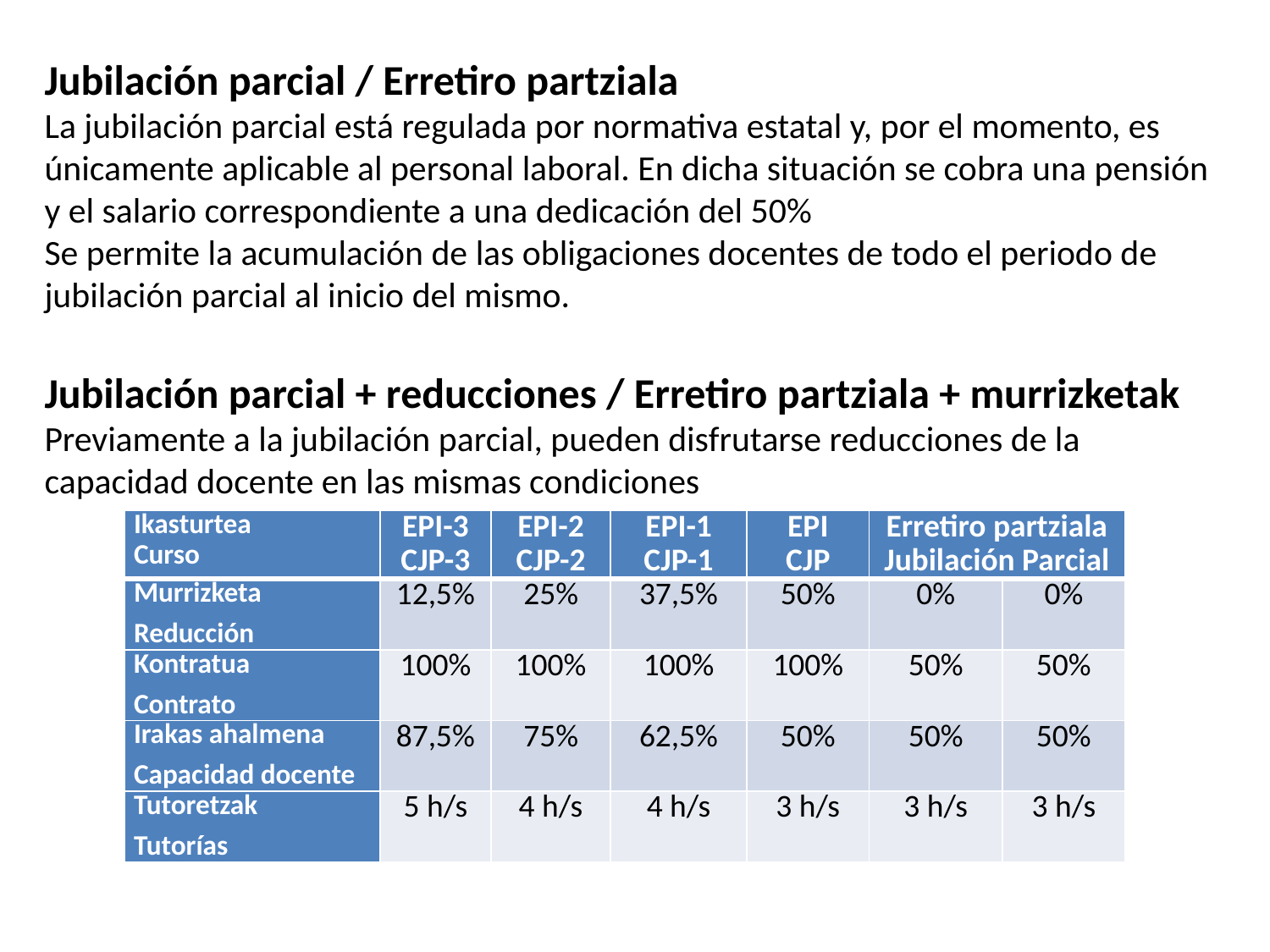

# Jubilación parcial / Erretiro partziala La jubilación parcial está regulada por normativa estatal y, por el momento, es únicamente aplicable al personal laboral. En dicha situación se cobra una pensión y el salario correspondiente a una dedicación del 50% Se permite la acumulación de las obligaciones docentes de todo el periodo de jubilación parcial al inicio del mismo. Jubilación parcial + reducciones / Erretiro partziala + murrizketak Previamente a la jubilación parcial, pueden disfrutarse reducciones de la capacidad docente en las mismas condiciones
| Ikasturtea Curso | EPI-3 CJP-3 | EPI-2 CJP-2 | EPI-1 CJP-1 | EPI CJP | Erretiro partziala Jubilación Parcial |  |
| --- | --- | --- | --- | --- | --- | --- |
| Murrizketa Reducción | 12,5% | 25% | 37,5% | 50% | 0% | 0% |
| Kontratua Contrato | 100% | 100% | 100% | 100% | 50% | 50% |
| Irakas ahalmena Capacidad docente | 87,5% | 75% | 62,5% | 50% | 50% | 50% |
| Tutoretzak Tutorías | 5 h/s | 4 h/s | 4 h/s | 3 h/s | 3 h/s | 3 h/s |